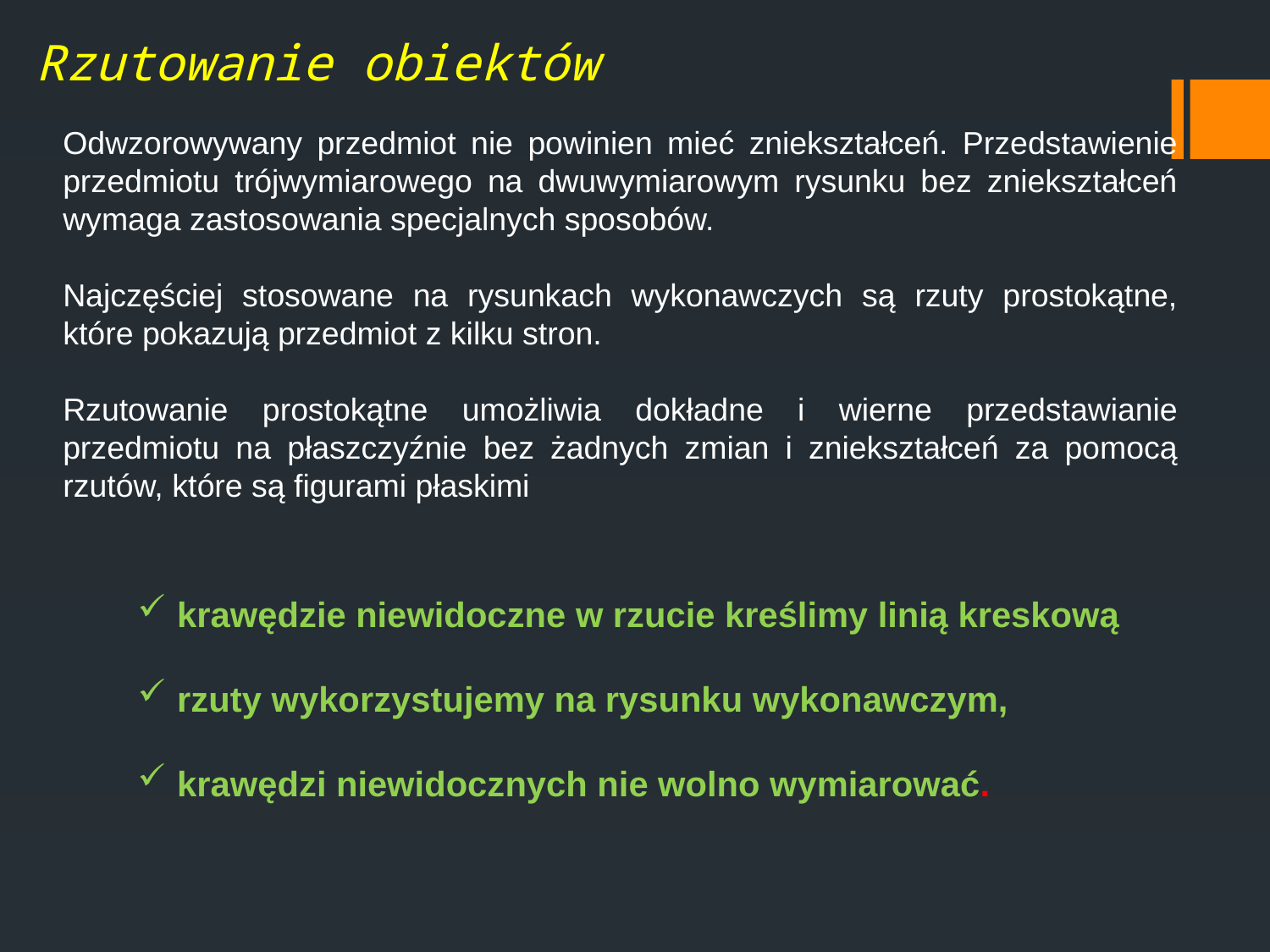

Rzutowanie obiektów
Odwzorowywany przedmiot nie powinien mieć zniekształceń. Przedstawienie przedmiotu trójwymiarowego na dwuwymiarowym rysunku bez zniekształceń wymaga zastosowania specjalnych sposobów.

Najczęściej stosowane na rysunkach wykonawczych są rzuty prostokątne, które pokazują przedmiot z kilku stron.

Rzutowanie prostokątne umożliwia dokładne i wierne przedstawianie przedmiotu na płaszczyźnie bez żadnych zmian i zniekształceń za pomocą rzutów, które są figurami płaskimi
krawędzie niewidoczne w rzucie kreślimy linią kreskową

rzuty wykorzystujemy na rysunku wykonawczym,

krawędzi niewidocznych nie wolno wymiarować.